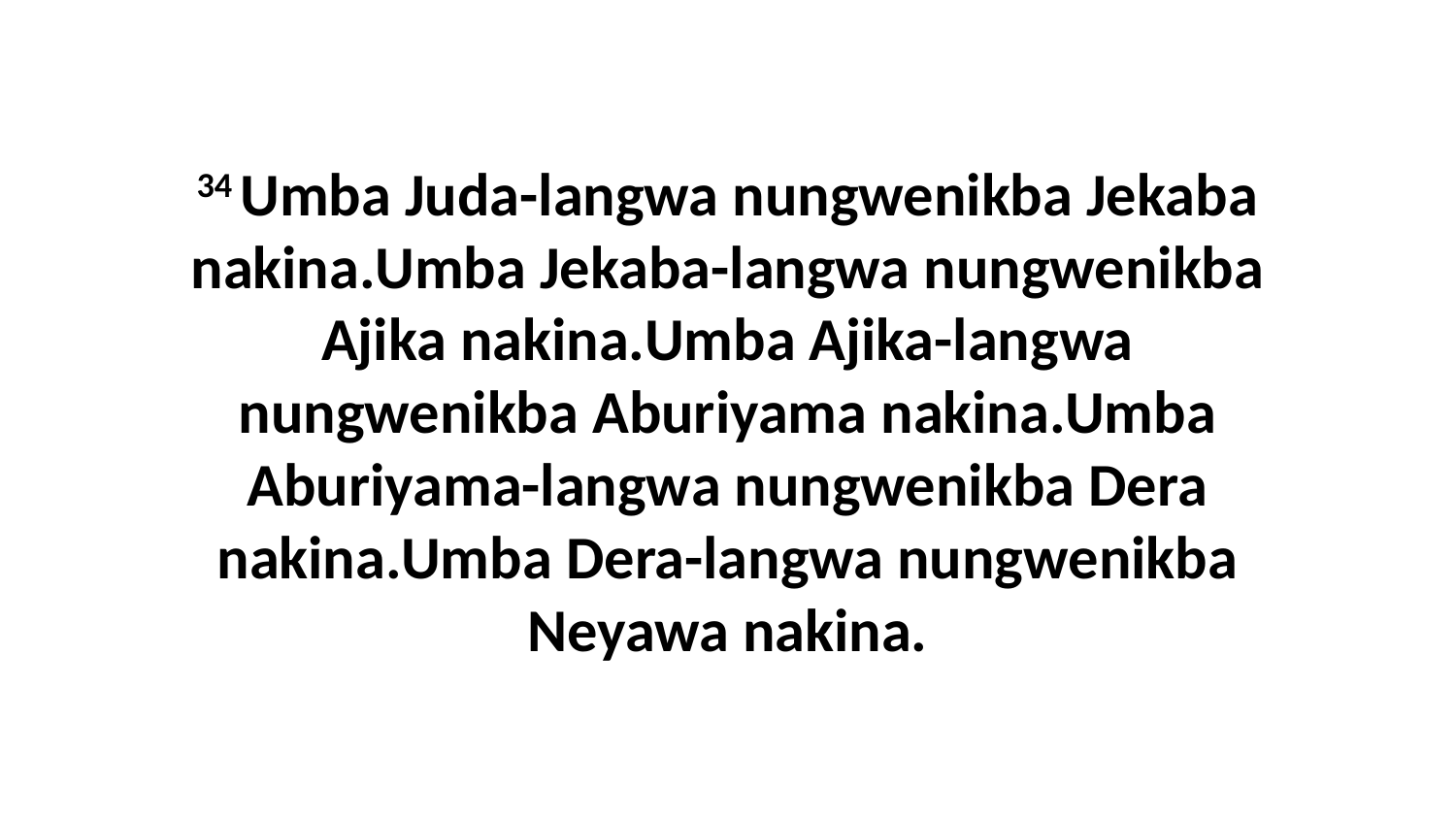

34 Umba Juda-langwa nungwenikba Jekaba nakina.Umba Jekaba-langwa nungwenikba Ajika nakina.Umba Ajika-langwa nungwenikba Aburiyama nakina.Umba Aburiyama-langwa nungwenikba Dera nakina.Umba Dera-langwa nungwenikba Neyawa nakina.